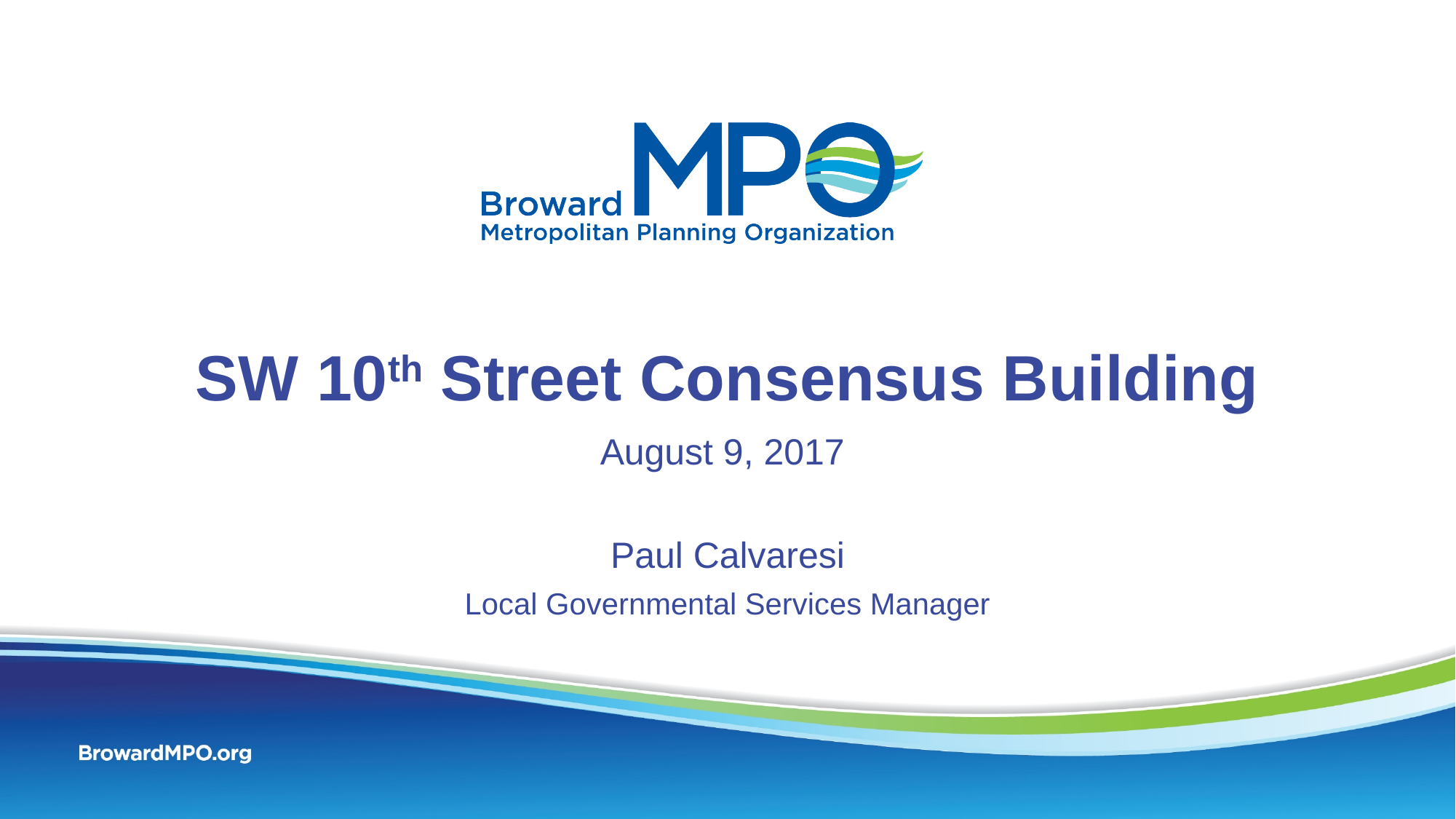

# SW 10th Street Consensus Building
August 9, 2017

Paul Calvaresi
Local Governmental Services Manager